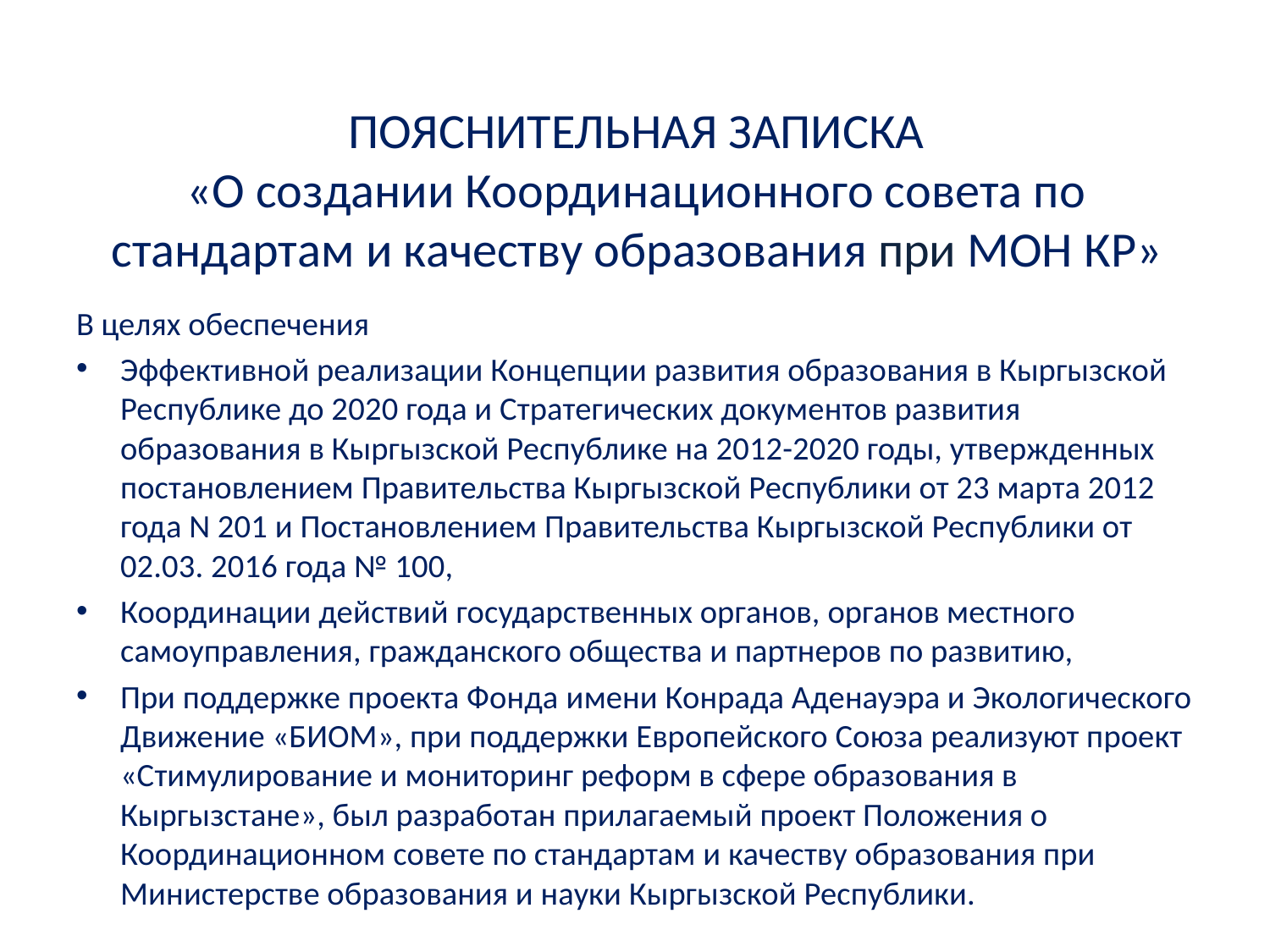

# ПОЯСНИТЕЛЬНАЯ ЗАПИСКА «О создании Координационного совета по стандартам и качеству образования при МОН КР»
В целях обеспечения
Эффективной реализации Концепции развития образования в Кыргызской Республике до 2020 года и Стратегических документов развития образования в Кыргызской Республике на 2012-2020 годы, утвержденных постановлением Правительства Кыргызской Республики от 23 марта 2012 года N 201 и Постановлением Правительства Кыргызской Республики от 02.03. 2016 года № 100,
Координации действий государственных органов, органов местного самоуправления, гражданского общества и партнеров по развитию,
При поддержке проекта Фонда имени Конрада Аденауэра и Экологического Движение «БИОМ», при поддержки Европейского Союза реализуют проект «Стимулирование и мониторинг реформ в сфере образования в Кыргызстане», был разработан прилагаемый проект Положения о Координационном совете по стандартам и качеству образования при Министерстве образования и науки Кыргызской Республики.